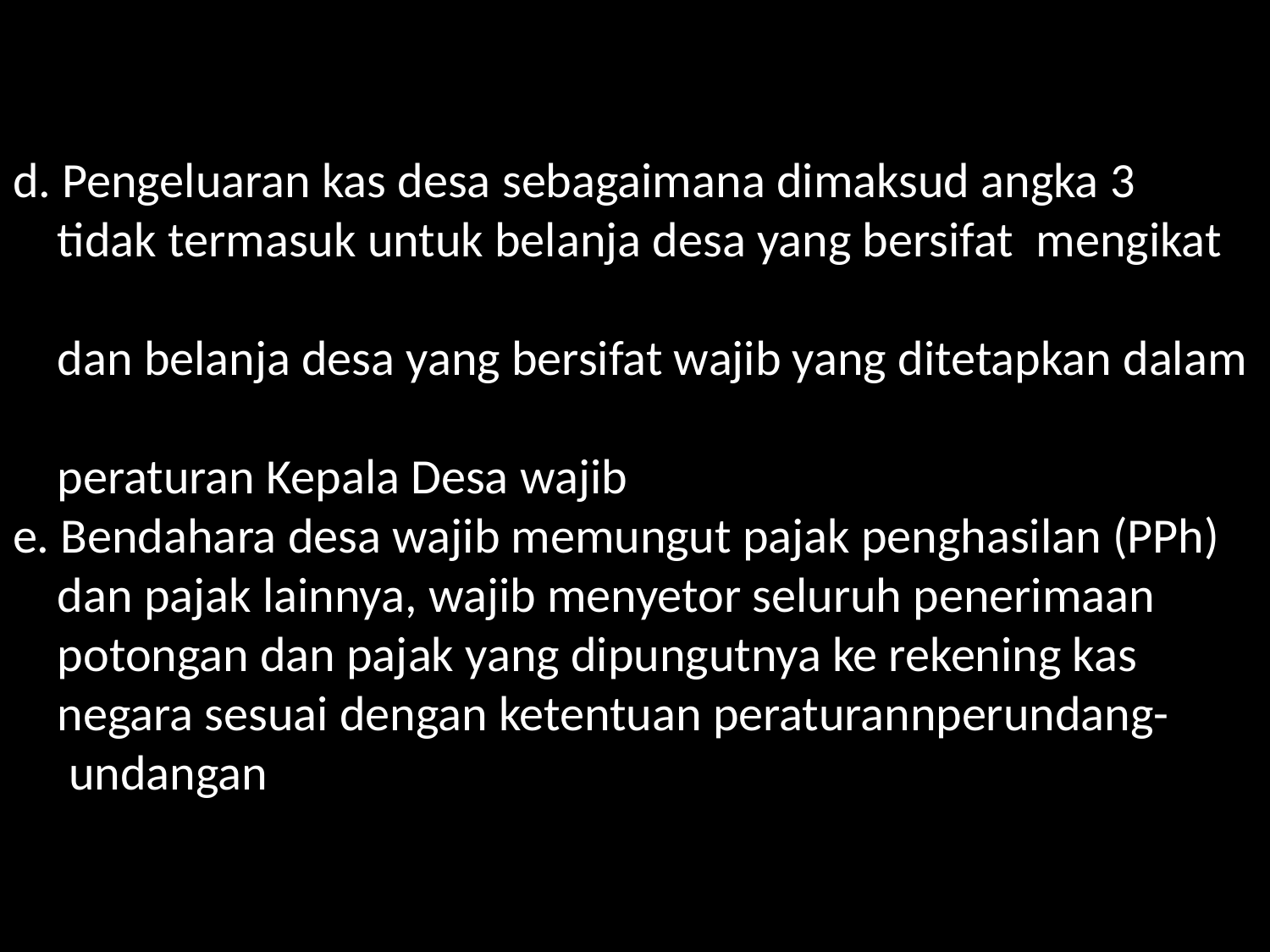

# d. Pengeluaran kas desa sebagaimana dimaksud angka 3 tidak termasuk untuk belanja desa yang bersifat  mengikat dan belanja desa yang bersifat wajib yang ditetapkan dalam peraturan Kepala Desa wajib e. Bendahara desa wajib memungut pajak penghasilan (PPh) dan pajak lainnya, wajib menyetor seluruh penerimaan potongan dan pajak yang dipungutnya ke rekening kas negara sesuai dengan ketentuan peraturannperundang- undangan